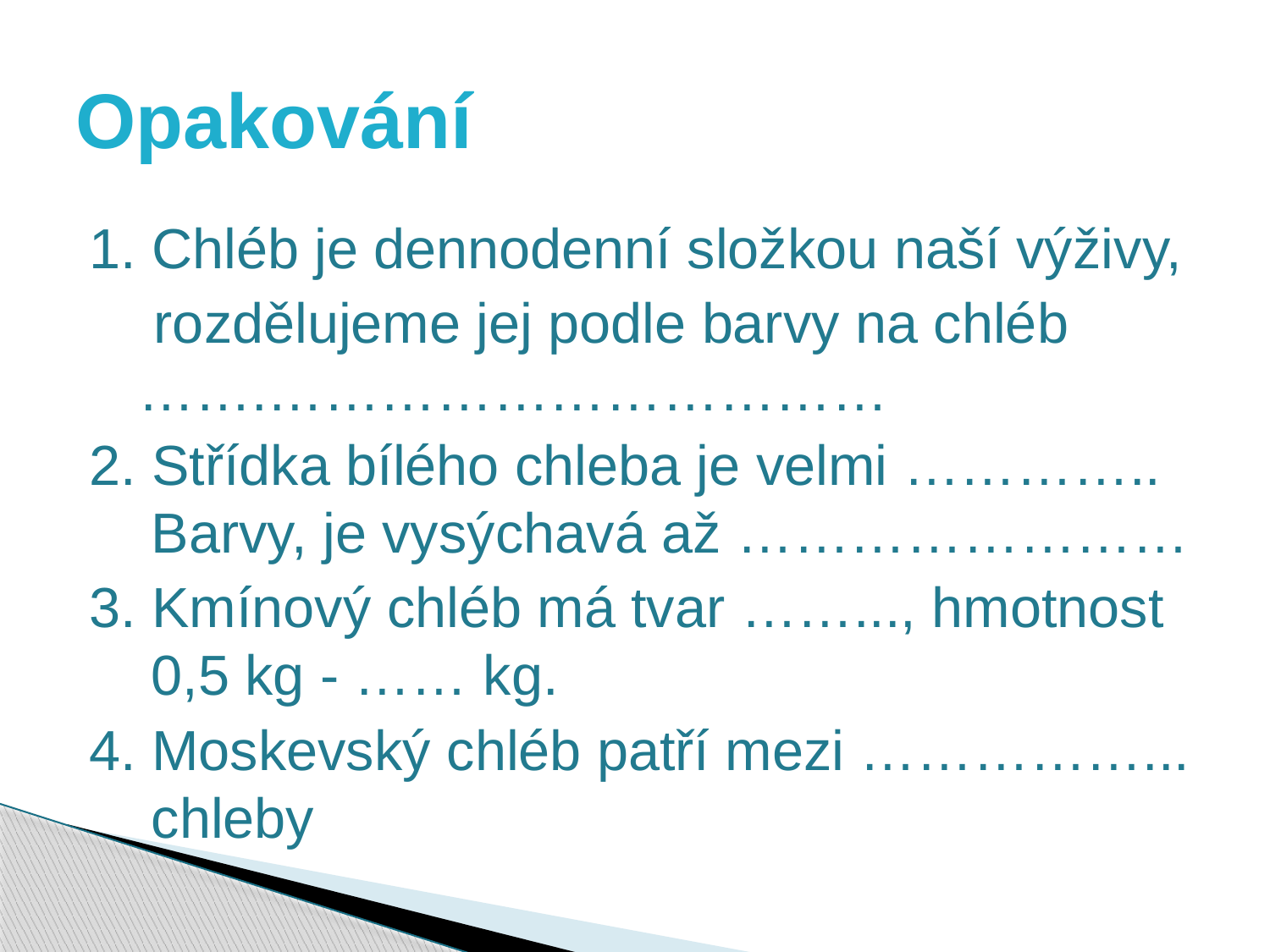

# Opakování
1. Chléb je dennodenní složkou naší výživy,
 rozdělujeme jej podle barvy na chléb …….……………………………
2. Střídka bílého chleba je velmi ………….. Barvy, je vysýchavá až ……………………
3. Kmínový chléb má tvar ……..., hmotnost 0,5 kg - …… kg.
4. Moskevský chléb patří mezi ……………... chleby